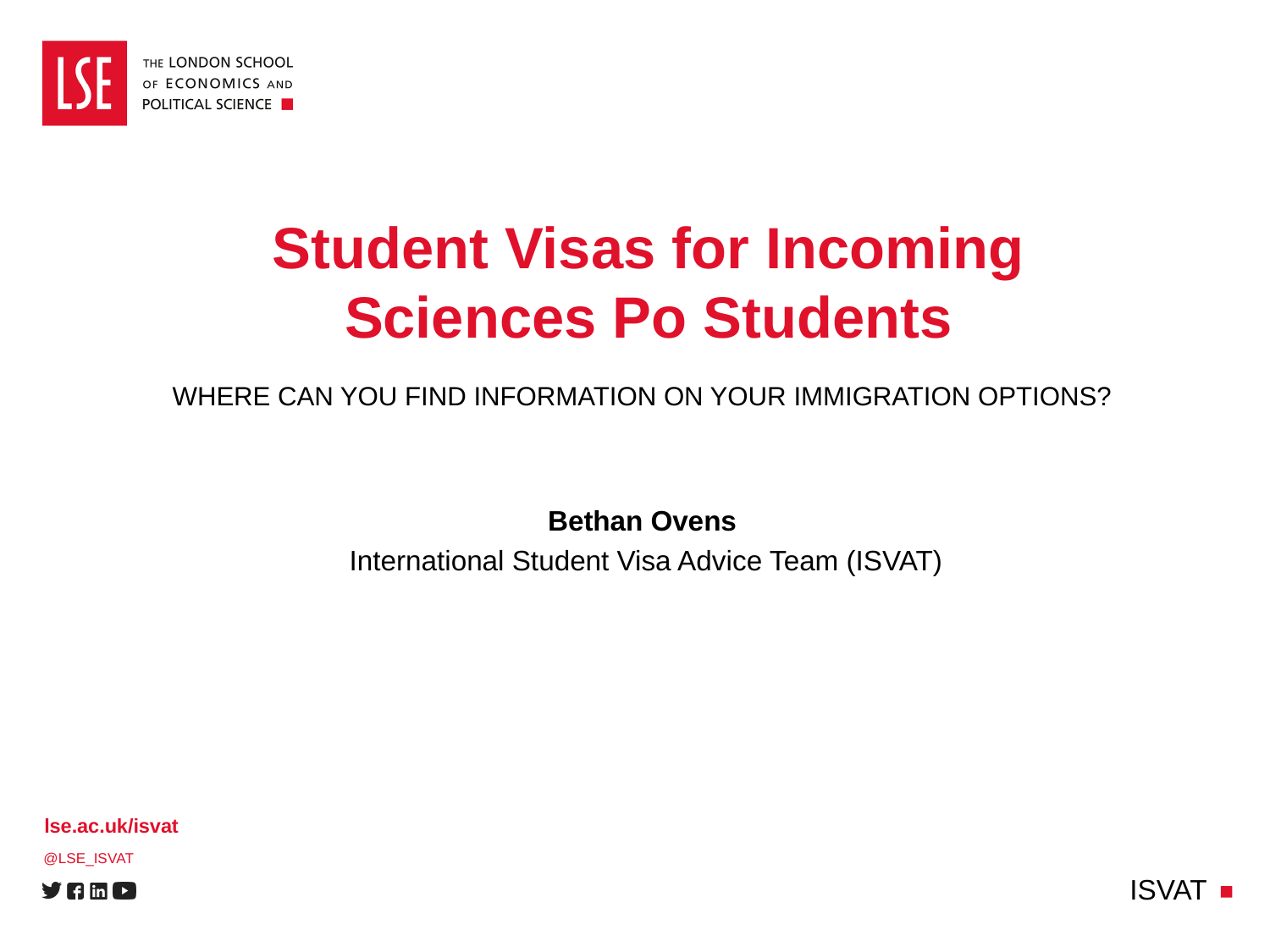

# Student Visas for Incoming Sciences Po Students
Where can you find information on your immigration options?
Bethan Ovens
 International Student Visa Advice Team (ISVAT)
lse.ac.uk/isvat
@LSE_ISVAT
ISVAT